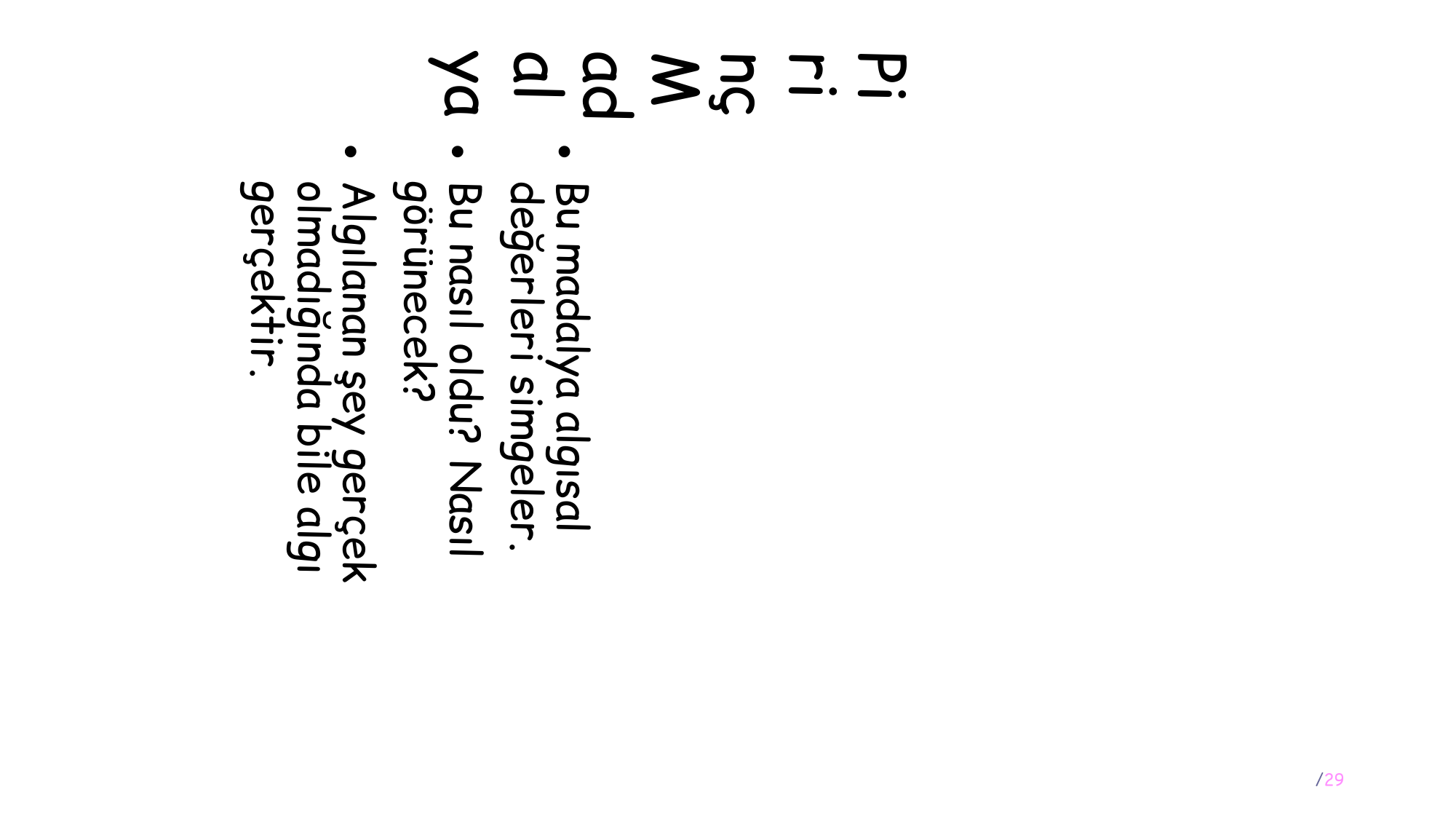

Pirinç Madalya
Bu madalya algısal değerleri simgeler.
Bu nasıl oldu? Nasıl görünecek?
Algılanan şey gerçek olmadığında bile algı gerçektir.
33/29